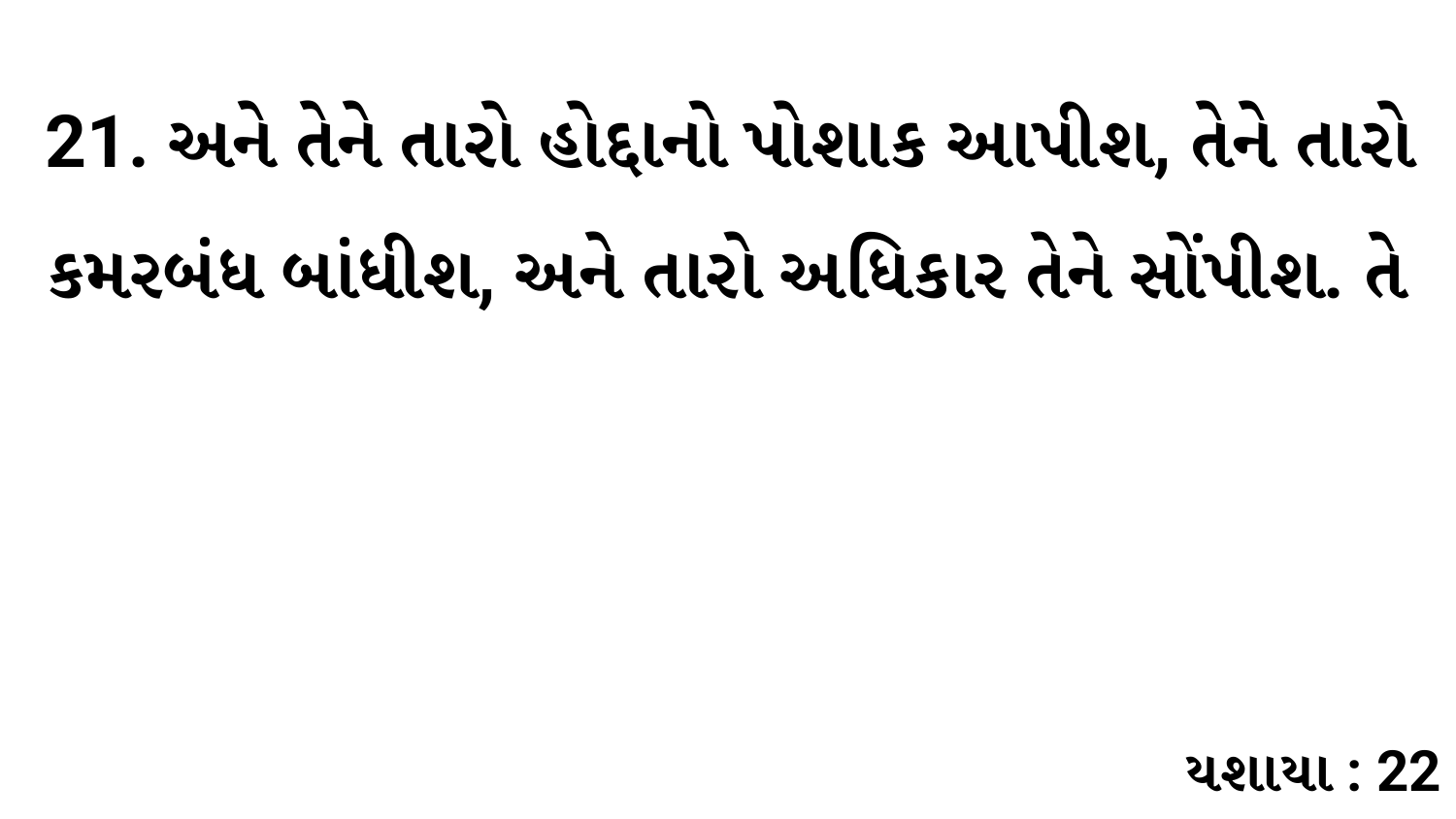

21. અને તેને તારો હોદ્દાનો પોશાક આપીશ, તેને તારો કમરબંધ બાંધીશ, અને તારો અધિકાર તેને સોંપીશ. તે
યશાયા : 22